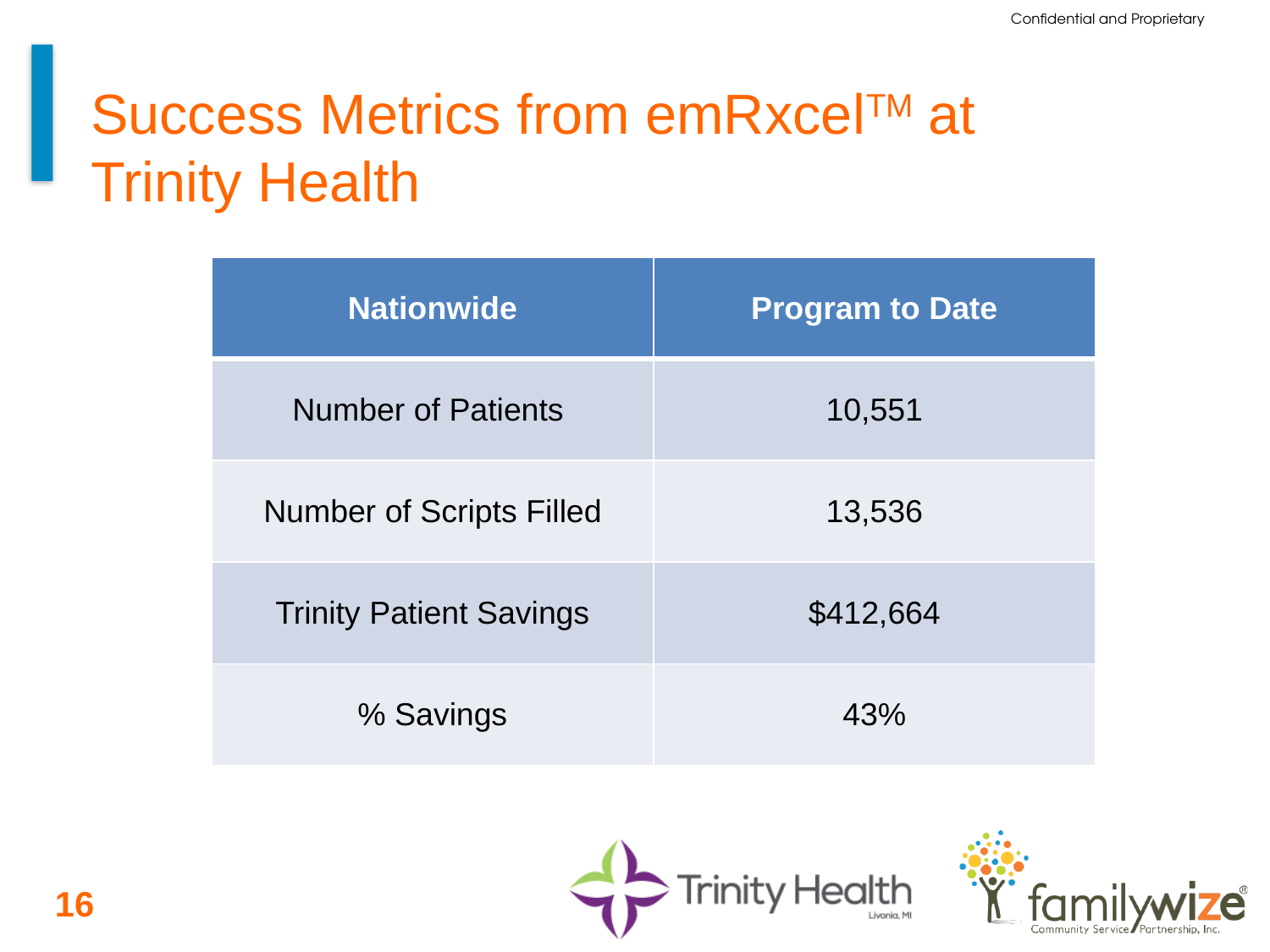

Success Metrics from emRxcelTM at
Trinity Health
| Nationwide | Program to Date |
| --- | --- |
| Number of Patients | 10,551 |
| Number of Scripts Filled | 13,536 |
| Trinity Patient Savings | $412,664 |
| % Savings | 43% |
16